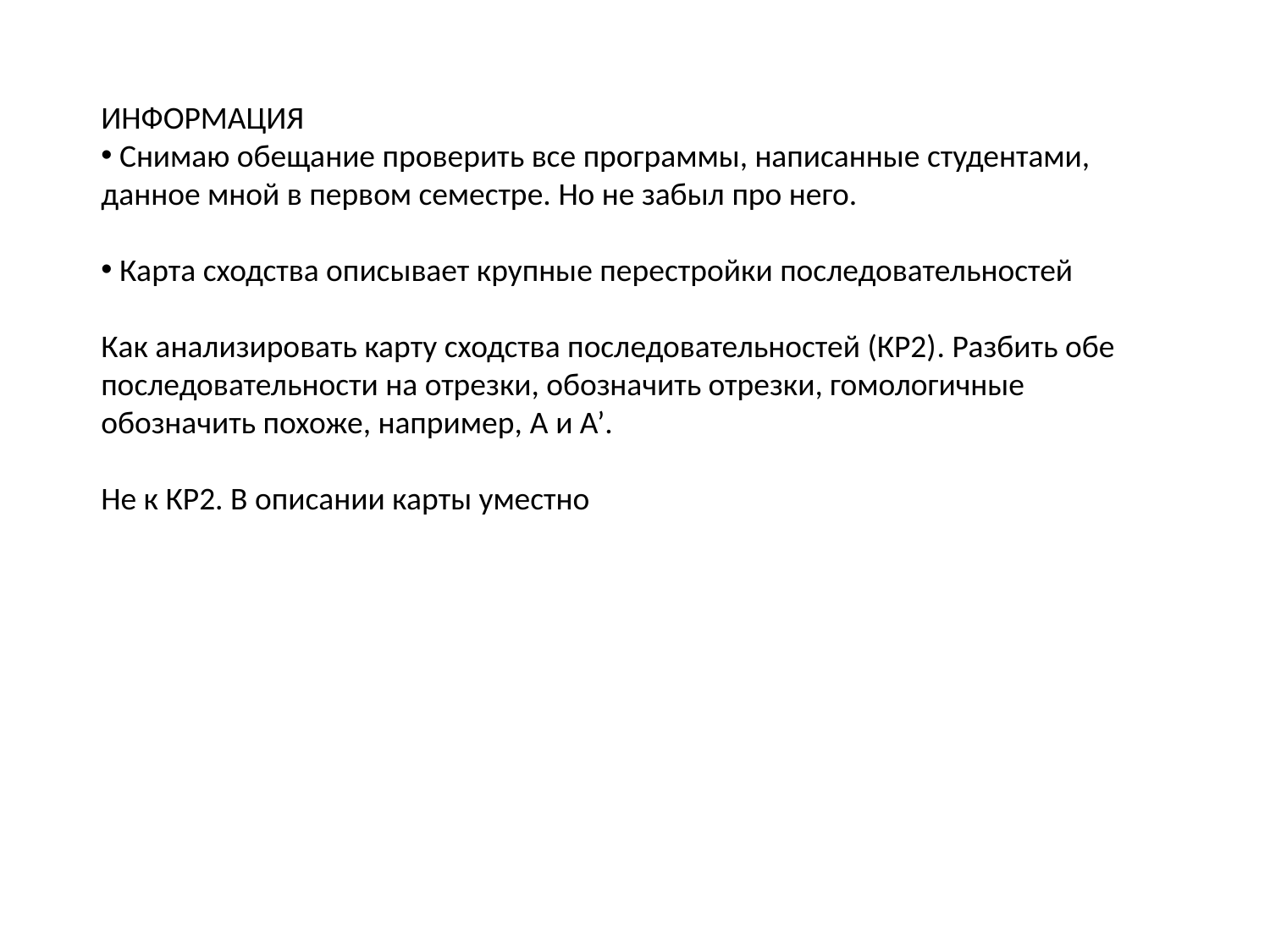

ИНФОРМАЦИЯ
 Снимаю обещание проверить все программы, написанные студентами, данное мной в первом семестре. Но не забыл про него.
 Карта сходства описывает крупные перестройки последовательностей
Как анализировать карту сходства последовательностей (КР2). Разбить обе последовательности на отрезки, обозначить отрезки, гомологичные обозначить похоже, например, A и A’.

Не к КР2. В описании карты уместно